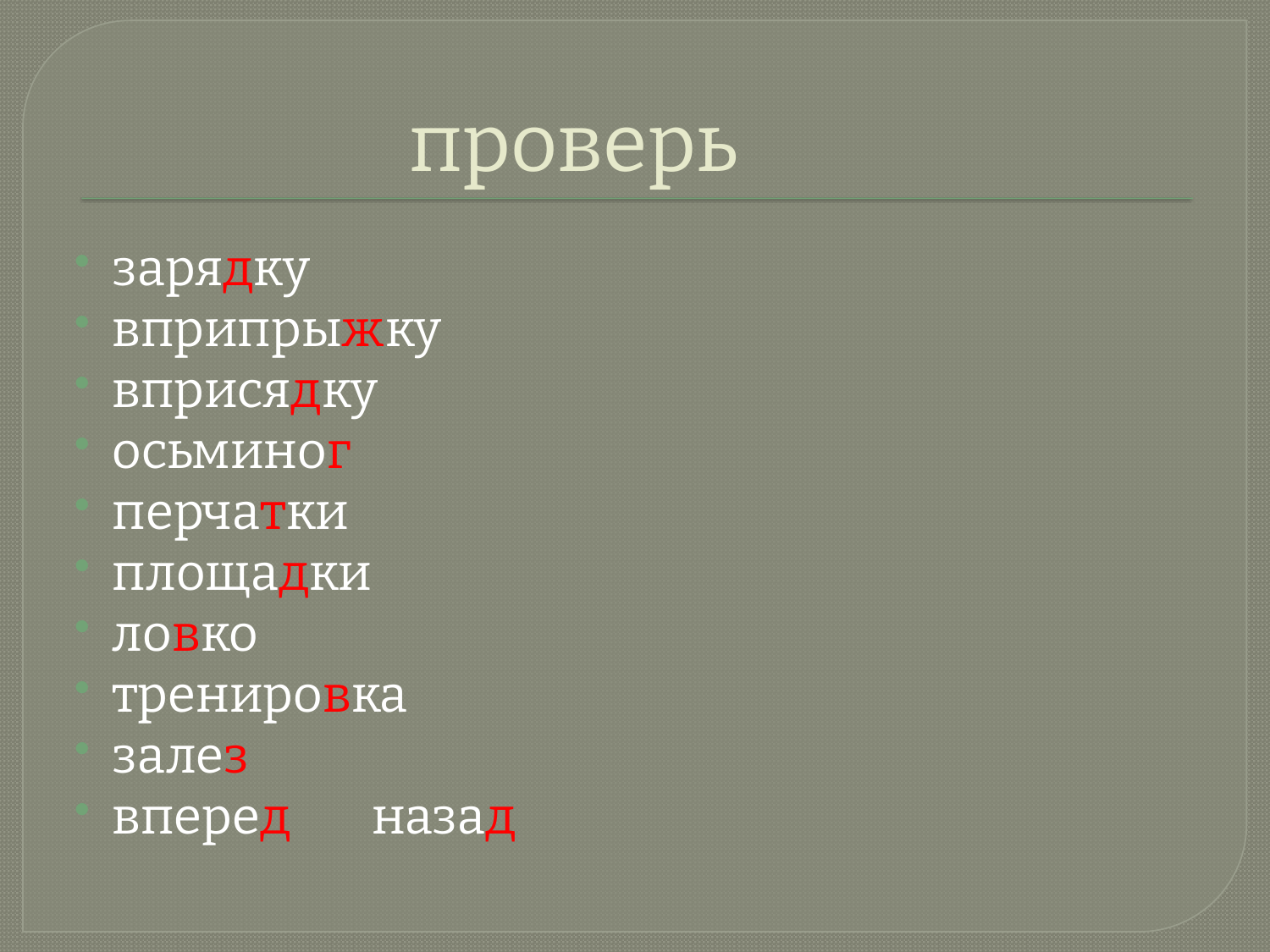

# проверь
зарядку
вприпрыжку
вприсядку
осьминог
перчатки
площадки
ловко
тренировка
залез
вперед        назад